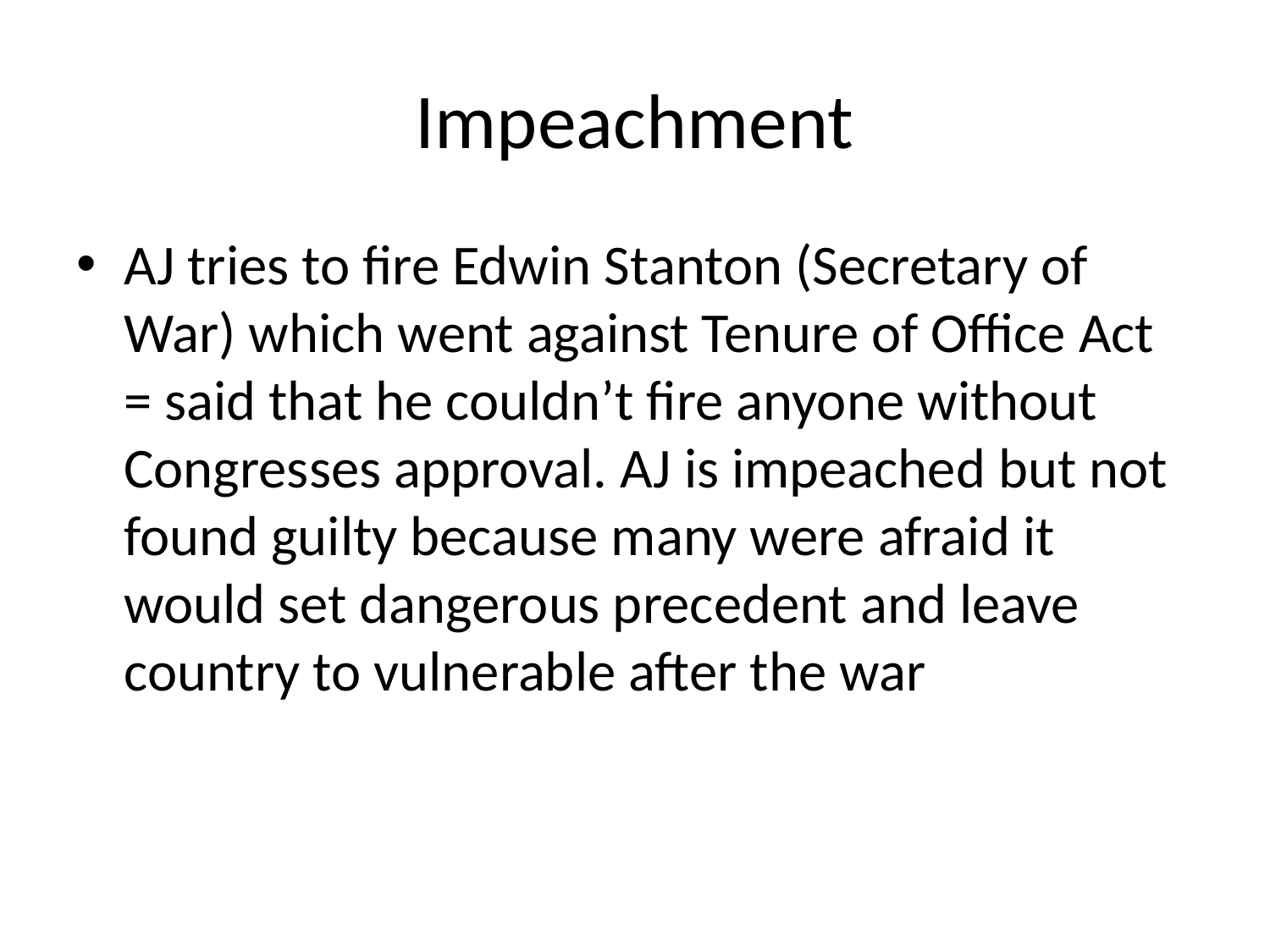

# Impeachment
AJ tries to fire Edwin Stanton (Secretary of War) which went against Tenure of Office Act = said that he couldn’t fire anyone without Congresses approval. AJ is impeached but not found guilty because many were afraid it would set dangerous precedent and leave country to vulnerable after the war